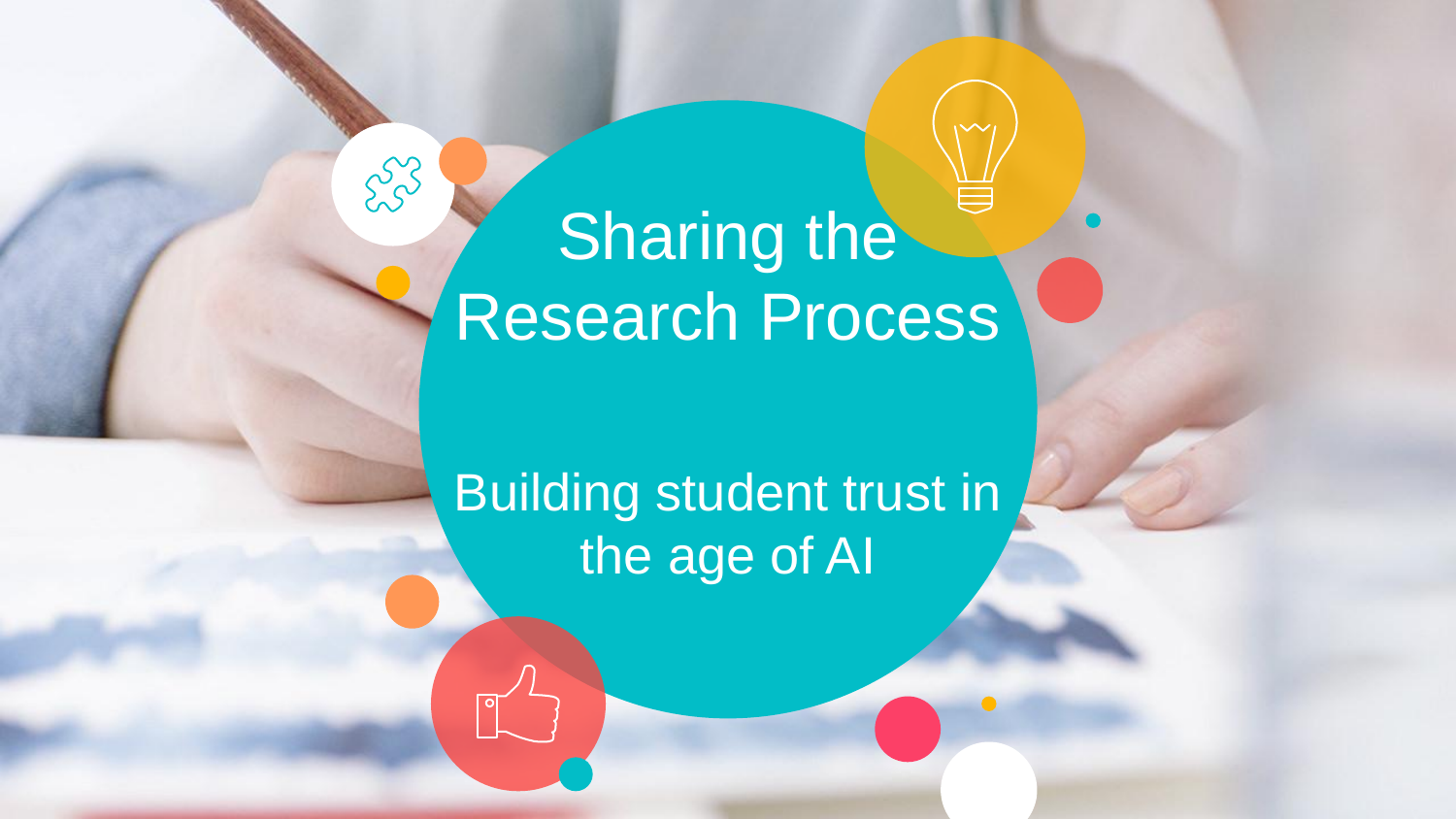

# Sharing the Research Process
Building student trust in the age of AI